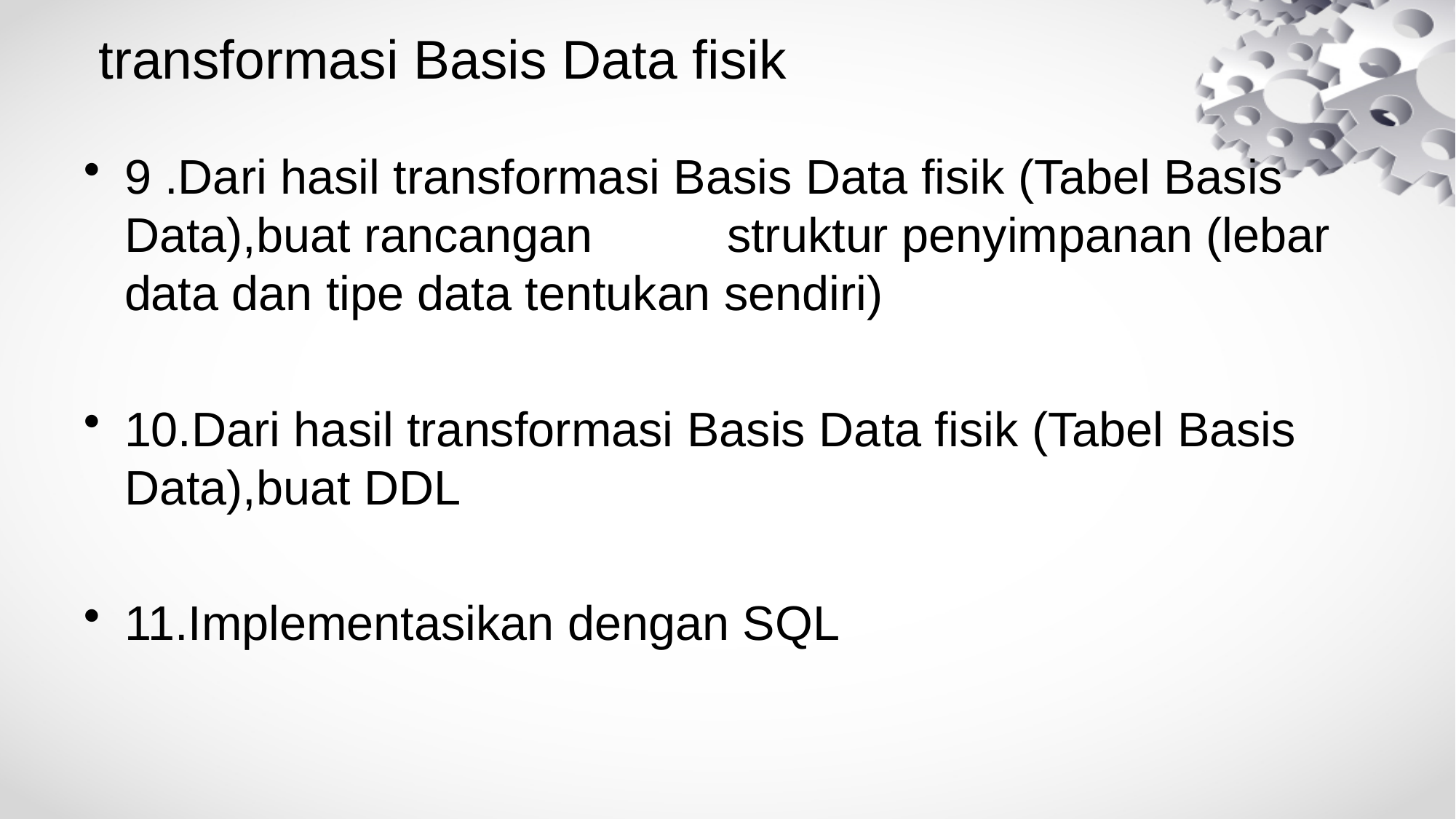

# transformasi Basis Data fisik
9 .Dari hasil transformasi Basis Data fisik (Tabel Basis Data),buat rancangan          struktur penyimpanan (lebar data dan tipe data tentukan sendiri)

10.Dari hasil transformasi Basis Data fisik (Tabel Basis Data),buat DDL

11.Implementasikan dengan SQL